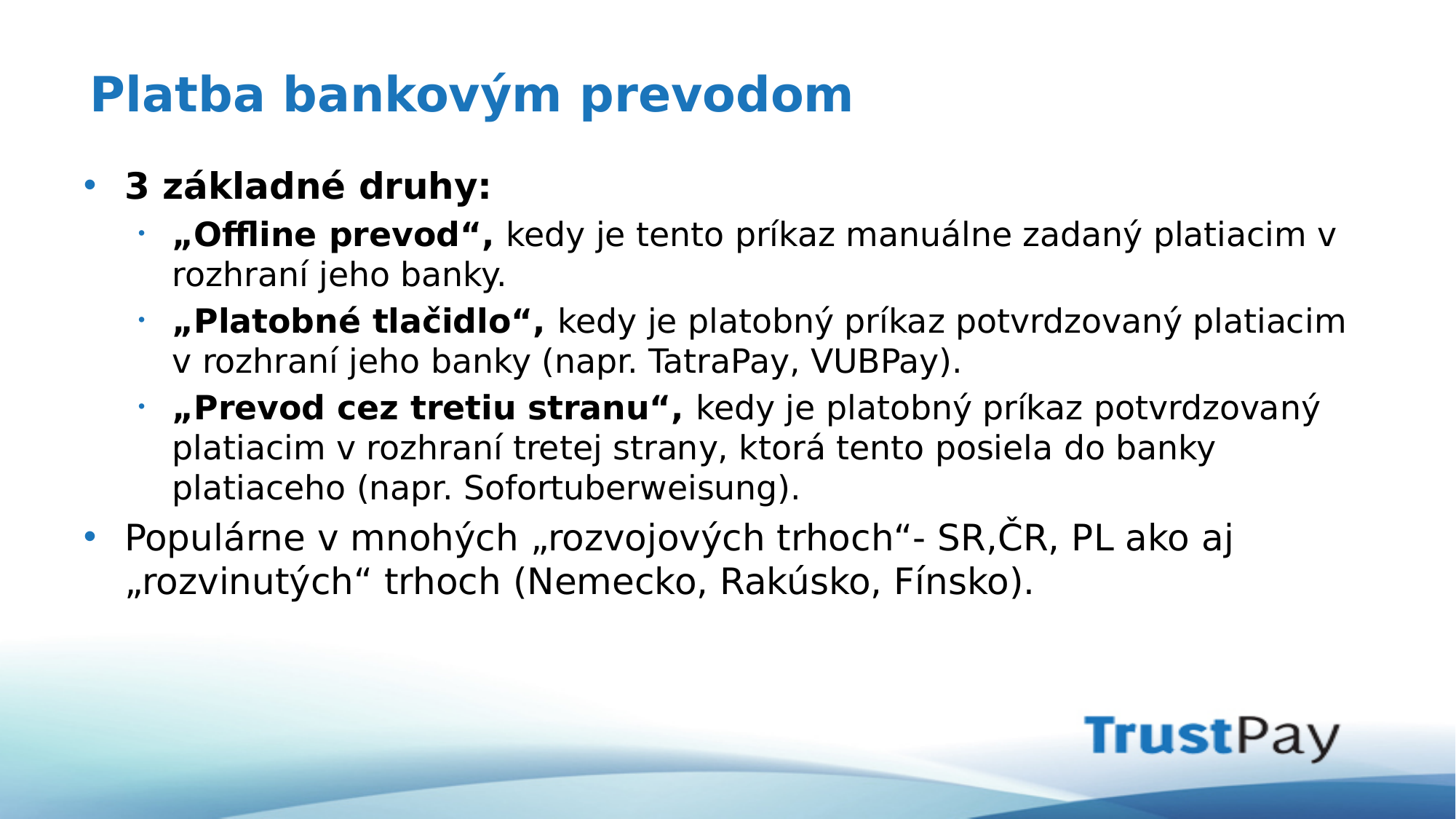

# Platba bankovým prevodom
3 základné druhy:
„Offline prevod“, kedy je tento príkaz manuálne zadaný platiacim v rozhraní jeho banky.
„Platobné tlačidlo“, kedy je platobný príkaz potvrdzovaný platiacim v rozhraní jeho banky (napr. TatraPay, VUBPay).
„Prevod cez tretiu stranu“, kedy je platobný príkaz potvrdzovaný platiacim v rozhraní tretej strany, ktorá tento posiela do banky platiaceho (napr. Sofortuberweisung).
Populárne v mnohých „rozvojových trhoch“- SR,ČR, PL ako aj „rozvinutých“ trhoch (Nemecko, Rakúsko, Fínsko).